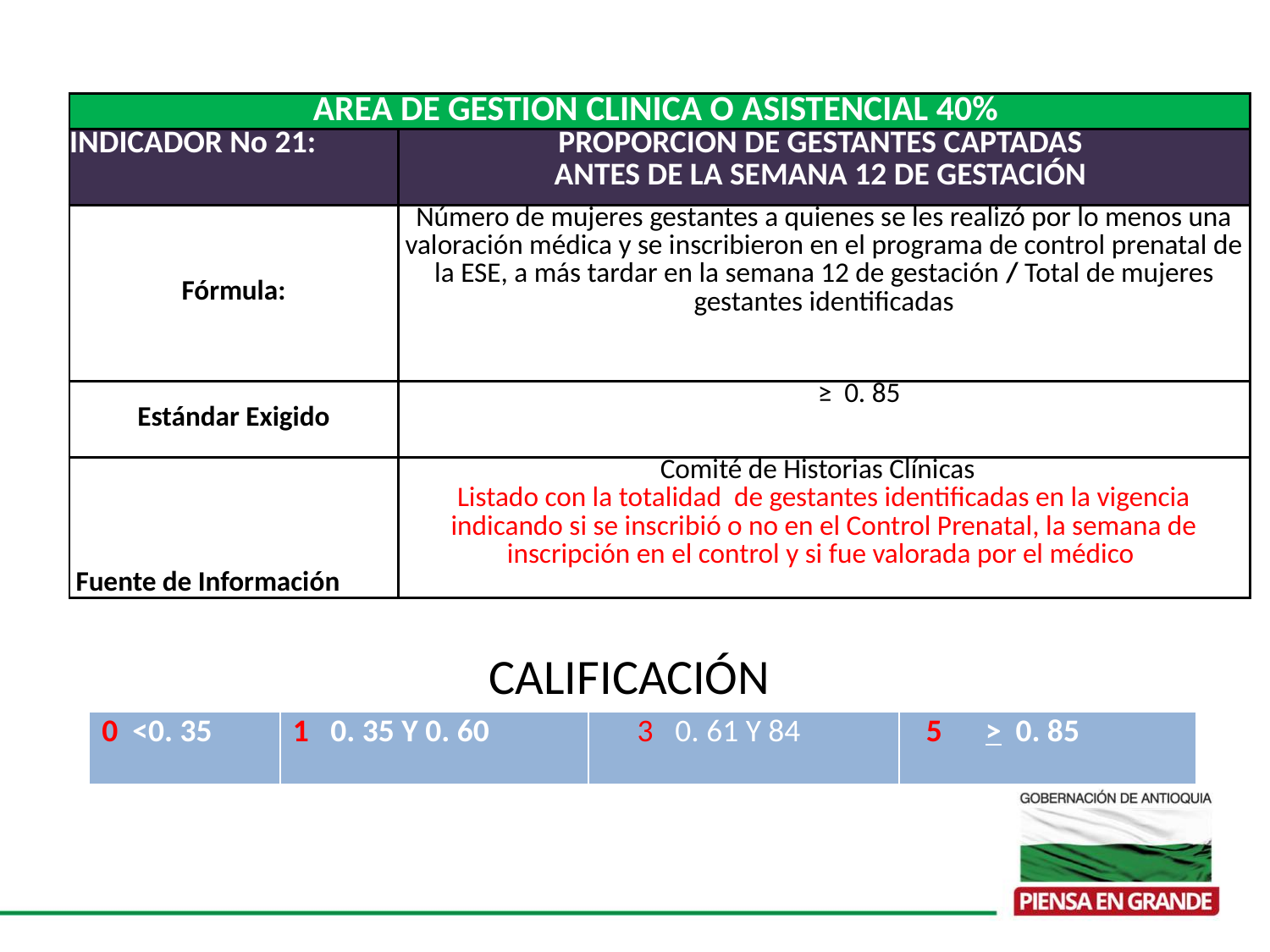

| AREA DE GESTION CLINICA O ASISTENCIAL 40% |  |
| --- | --- |
| INDICADOR No 21: | PROPORCION DE GESTANTES CAPTADAS ANTES DE LA SEMANA 12 DE GESTACIÓN |
| Fórmula: | Número de mujeres gestantes a quienes se les realizó por lo menos una valoración médica y se inscribieron en el programa de control prenatal de la ESE, a más tardar en la semana 12 de gestación / Total de mujeres gestantes identificadas |
| Estándar Exigido | ≥ 0. 85 |
| Fuente de Información | Comité de Historias Clínicas Listado con la totalidad de gestantes identificadas en la vigencia indicando si se inscribió o no en el Control Prenatal, la semana de inscripción en el control y si fue valorada por el médico |
CALIFICACIÓN

| 0 <0. 35 | 1 0. 35 Y 0. 60 | 3 0. 61 Y 84 | 5 > 0. 85 |
| --- | --- | --- | --- |